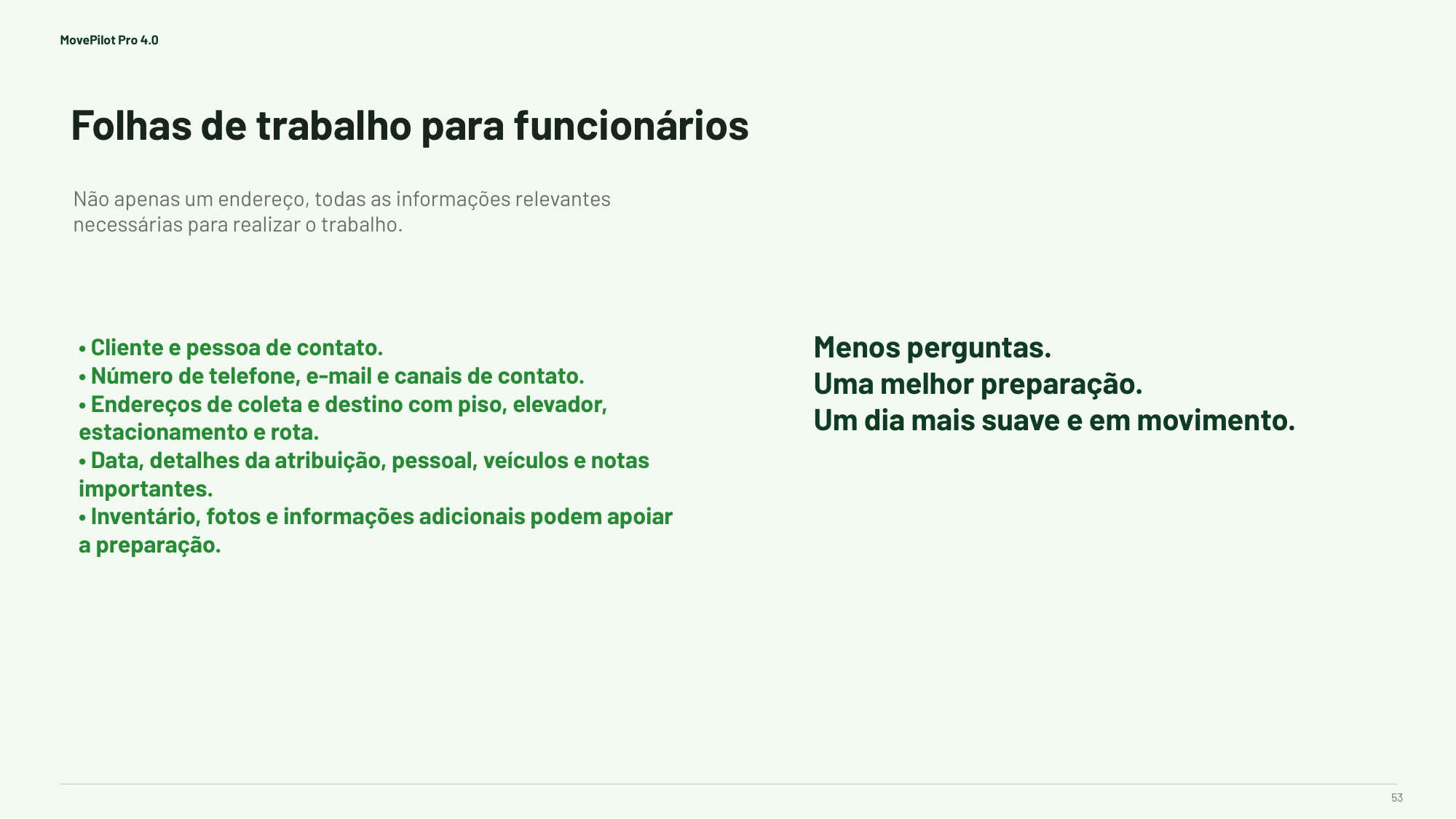

MovePilot Pro 4.0
Folhas de trabalho para funcionários
Menos perguntas.
Uma melhor preparação.
Um dia mais suave e em movimento.
Não apenas um endereço, todas as informações relevantes necessárias para realizar o trabalho.
• Cliente e pessoa de contato.
• Número de telefone, e-mail e canais de contato.
• Endereços de coleta e destino com piso, elevador, estacionamento e rota.
• Data, detalhes da atribuição, pessoal, veículos e notas importantes.
• Inventário, fotos e informações adicionais podem apoiar a preparação.

53